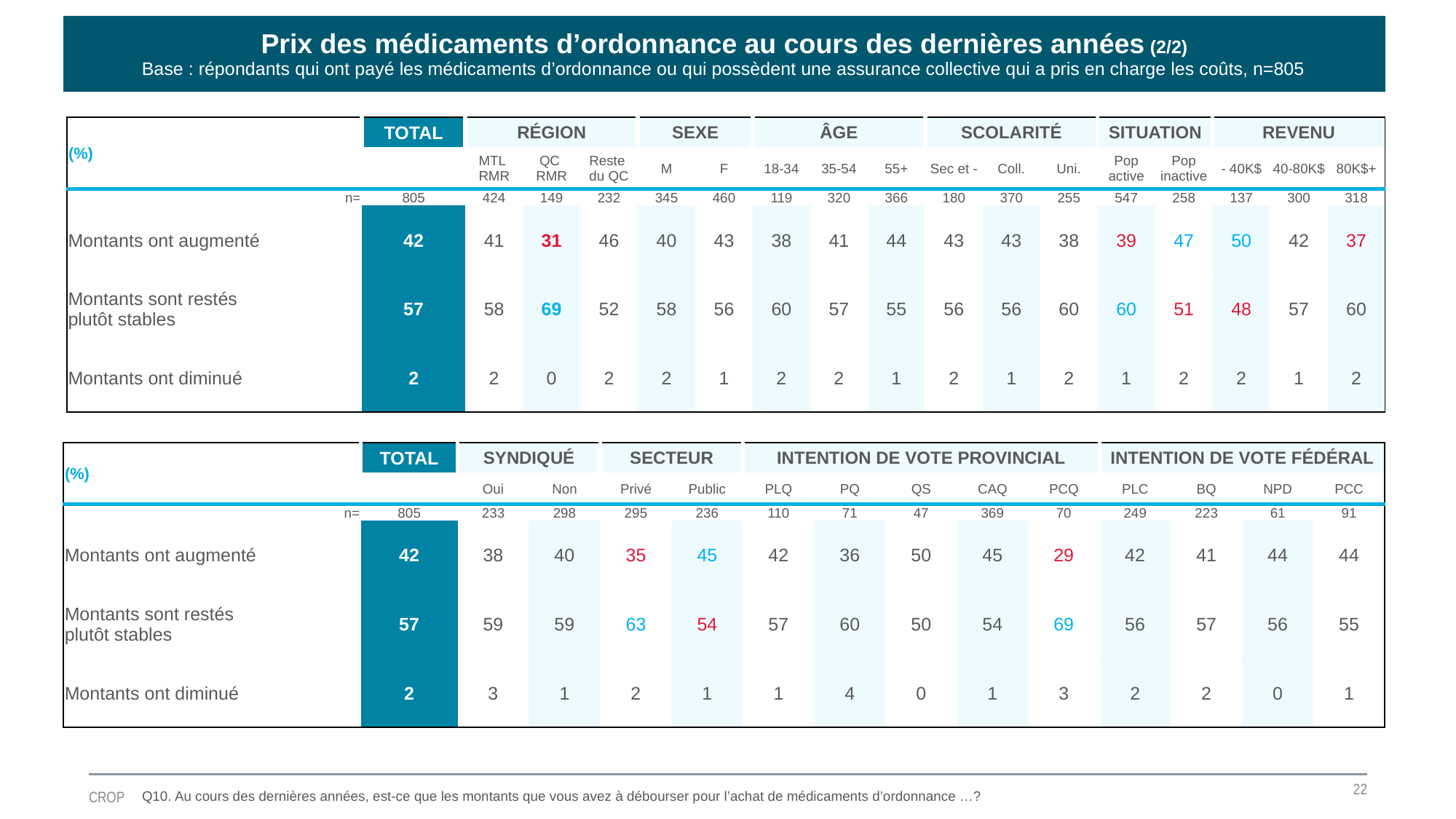

Prix des médicaments d’ordonnance au cours des dernières années (2/2)
Base : répondants qui ont payé les médicaments d’ordonnance ou qui possèdent une assurance collective qui a pris en charge les coûts, n=805
| (%) | TOTAL | RÉGION |  |  | SEXE |  | ÂGE |  |  | SCOLARITÉ |  |  | SITUATION |  | REVENU |  |  |
| --- | --- | --- | --- | --- | --- | --- | --- | --- | --- | --- | --- | --- | --- | --- | --- | --- | --- |
| (%) |  | MTL RMR | QC RMR | Reste du QC | M | F | 18-34 | 35-54 | 55+ | Sec et - | Coll. | Uni. | Pop active | Pop inactive | - 40K$ | 40-80K$ | 80K$+ |
| n= | 805 | 424 | 149 | 232 | 345 | 460 | 119 | 320 | 366 | 180 | 370 | 255 | 547 | 258 | 137 | 300 | 318 |
| Montants ont augmenté | 42 | 41 | 31 | 46 | 40 | 43 | 38 | 41 | 44 | 43 | 43 | 38 | 39 | 47 | 50 | 42 | 37 |
| Montants sont restés plutôt stables | 57 | 58 | 69 | 52 | 58 | 56 | 60 | 57 | 55 | 56 | 56 | 60 | 60 | 51 | 48 | 57 | 60 |
| Montants ont diminué | 2 | 2 | 0 | 2 | 2 | 1 | 2 | 2 | 1 | 2 | 1 | 2 | 1 | 2 | 2 | 1 | 2 |
| (%) | TOTAL | SYNDIQUÉ |  | SECTEUR |  | INTENTION DE VOTE PROVINCIAL |  |  |  |  | INTENTION DE VOTE FÉDÉRAL |  |  |  |
| --- | --- | --- | --- | --- | --- | --- | --- | --- | --- | --- | --- | --- | --- | --- |
| (%) |  | Oui | Non | Privé | Public | PLQ | PQ | QS | CAQ | PCQ | PLC | BQ | NPD | PCC |
| n= | 805 | 233 | 298 | 295 | 236 | 110 | 71 | 47 | 369 | 70 | 249 | 223 | 61 | 91 |
| Montants ont augmenté | 42 | 38 | 40 | 35 | 45 | 42 | 36 | 50 | 45 | 29 | 42 | 41 | 44 | 44 |
| Montants sont restés plutôt stables | 57 | 59 | 59 | 63 | 54 | 57 | 60 | 50 | 54 | 69 | 56 | 57 | 56 | 55 |
| Montants ont diminué | 2 | 3 | 1 | 2 | 1 | 1 | 4 | 0 | 1 | 3 | 2 | 2 | 0 | 1 |
22
CROP
Q10. Au cours des dernières années, est-ce que les montants que vous avez à débourser pour l’achat de médicaments d’ordonnance …?